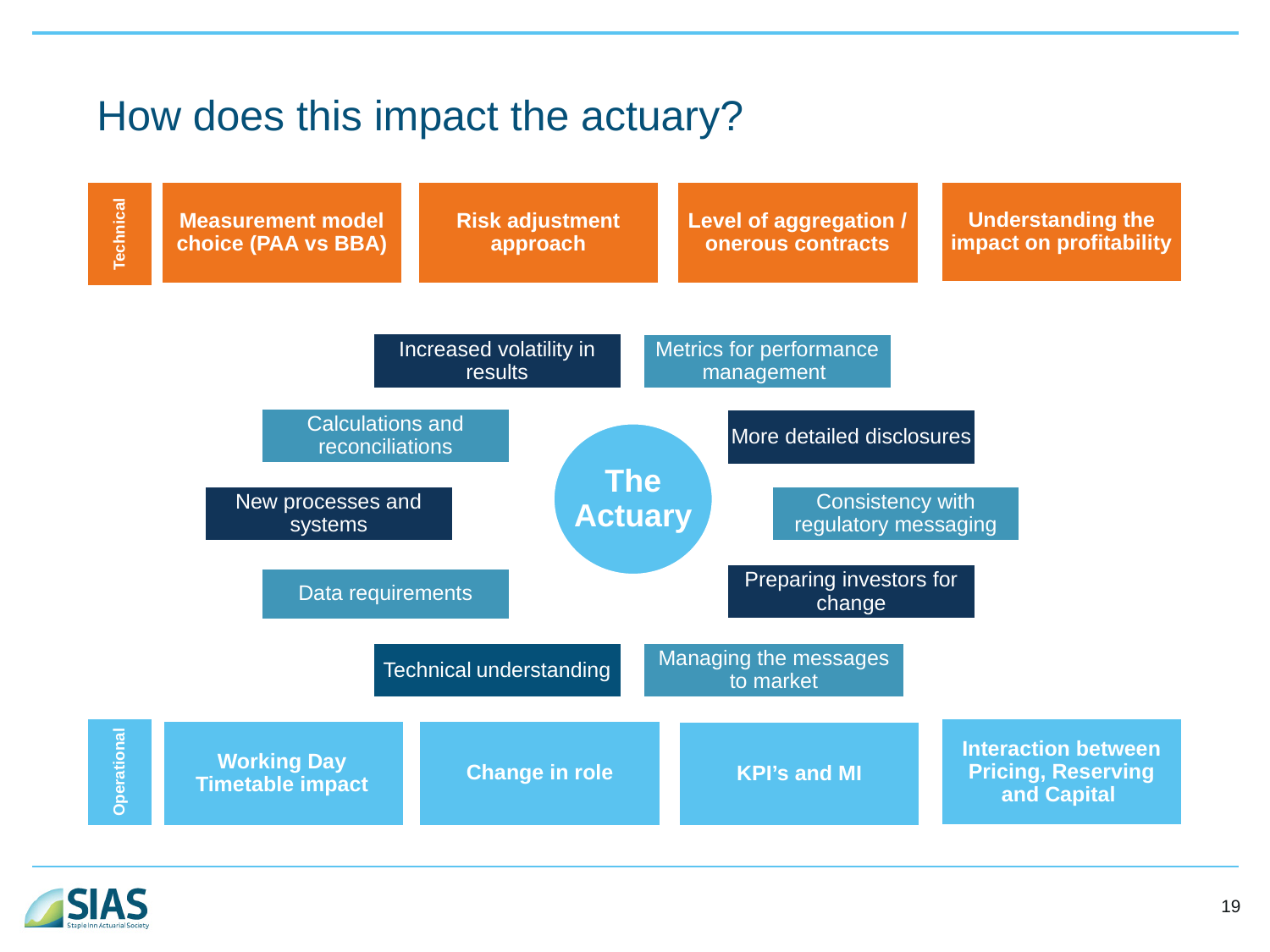

# How does this impact the actuary?
Measurement model choice (PAA vs BBA)
Level of aggregation / onerous contracts
Understanding the impact on profitability
Risk adjustment approach
Technical
Increased volatility in results
Metrics for performance management
Calculations and reconciliations
More detailed disclosures
The Actuary
New processes and systems
Consistency with regulatory messaging
Preparing investors for change
Data requirements
Managing the messages to market
Technical understanding
Interaction between Pricing, Reserving and Capital
Operational
Change in role
Working Day Timetable impact
KPI’s and MI
19